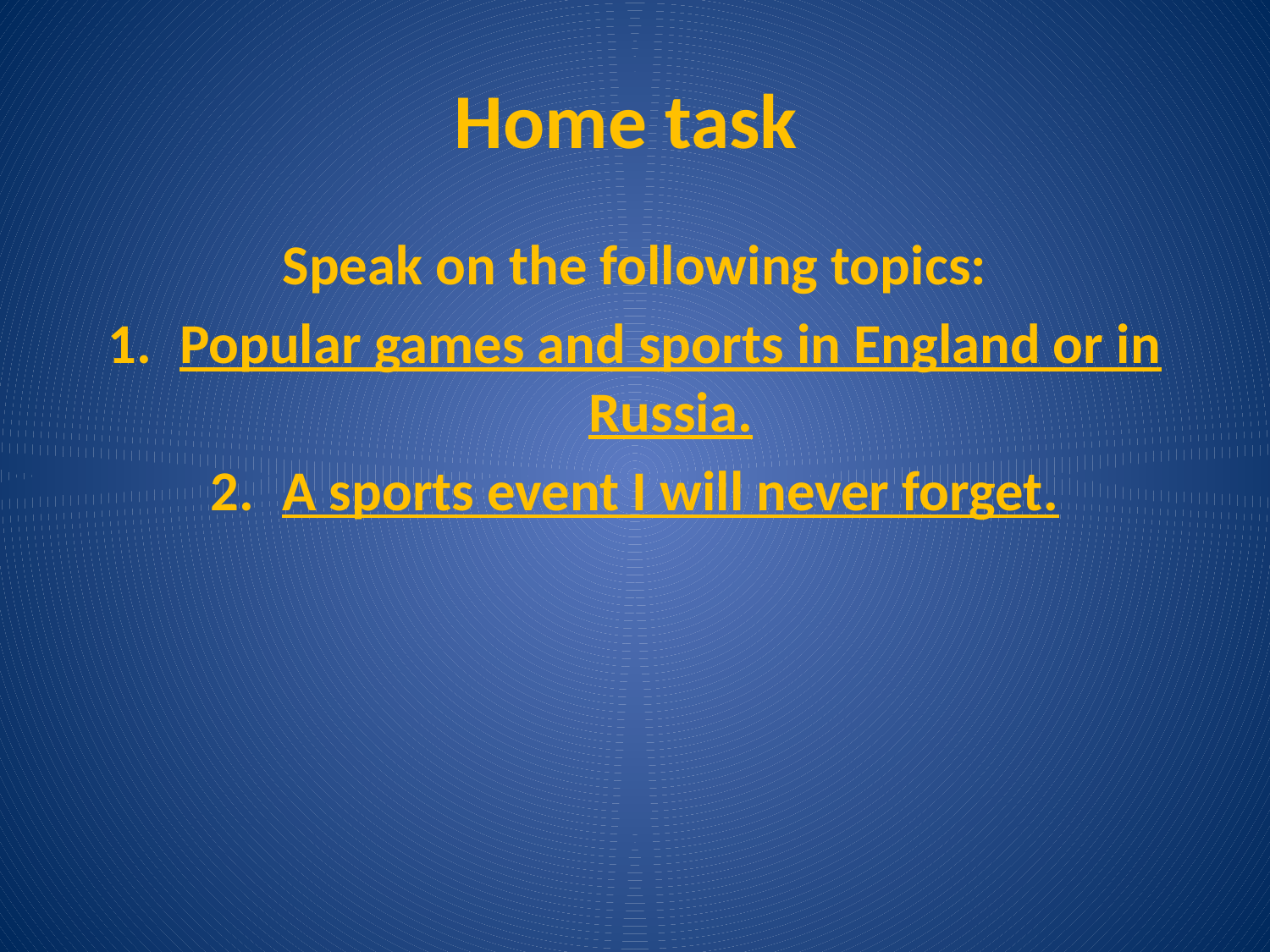

# Home task
Speak on the following topics:
Popular games and sports in England or in Russia.
A sports event I will never forget.